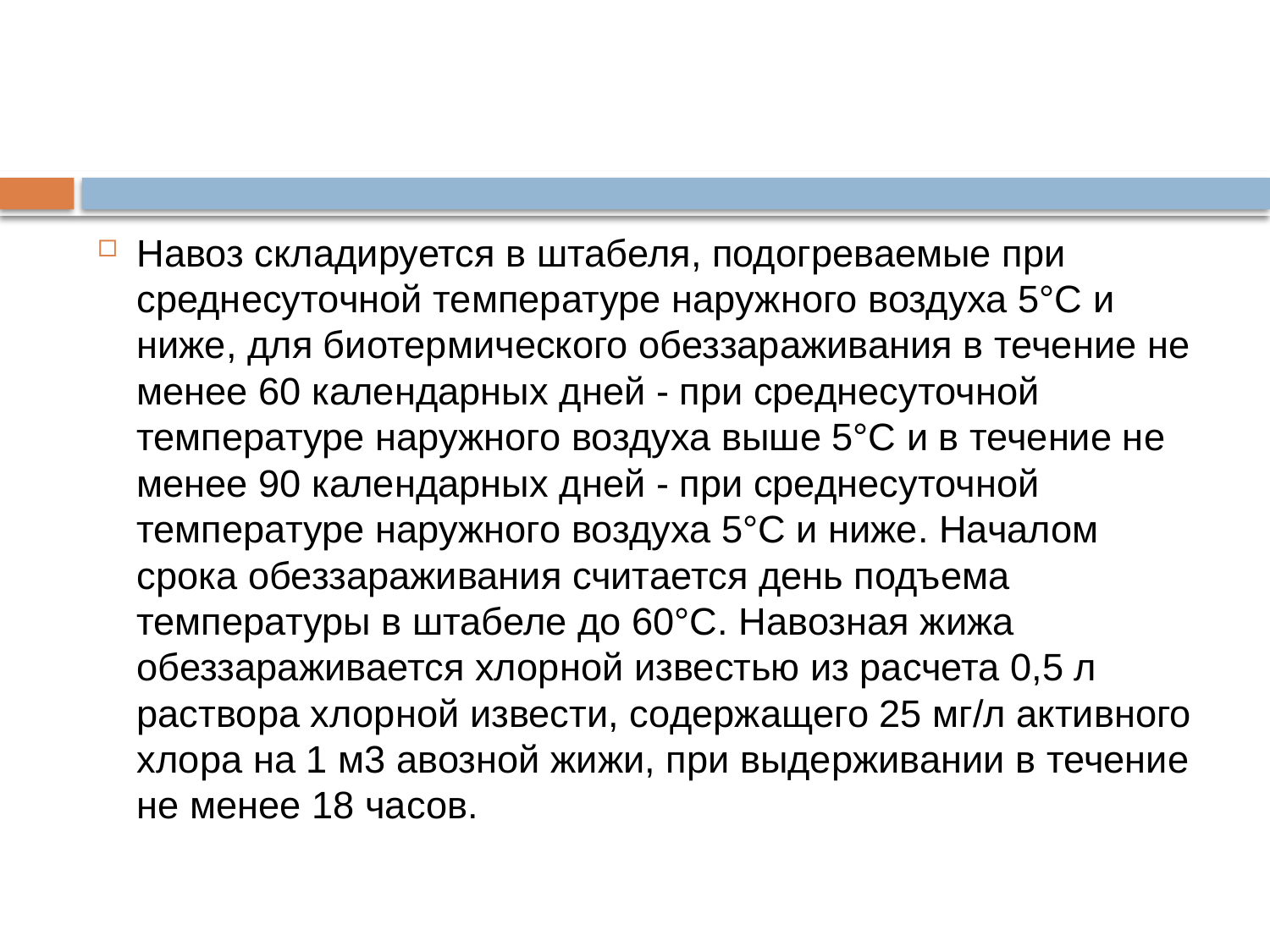

#
Навоз складируется в штабеля, подогреваемые при среднесуточной температуре наружного воздуха 5°С и ниже, для биотермического обеззараживания в течение не менее 60 календарных дней - при среднесуточной температуре наружного воздуха выше 5°С и в течение не менее 90 календарных дней - при среднесуточной температуре наружного воздуха 5°С и ниже. Началом срока обеззараживания считается день подъема температуры в штабеле до 60°С. Навозная жижа обеззараживается хлорной известью из расчета 0,5 л раствора хлорной извести, содержащего 25 мг/л активного хлора на 1 м3 авозной жижи, при выдерживании в течение не менее 18 часов.